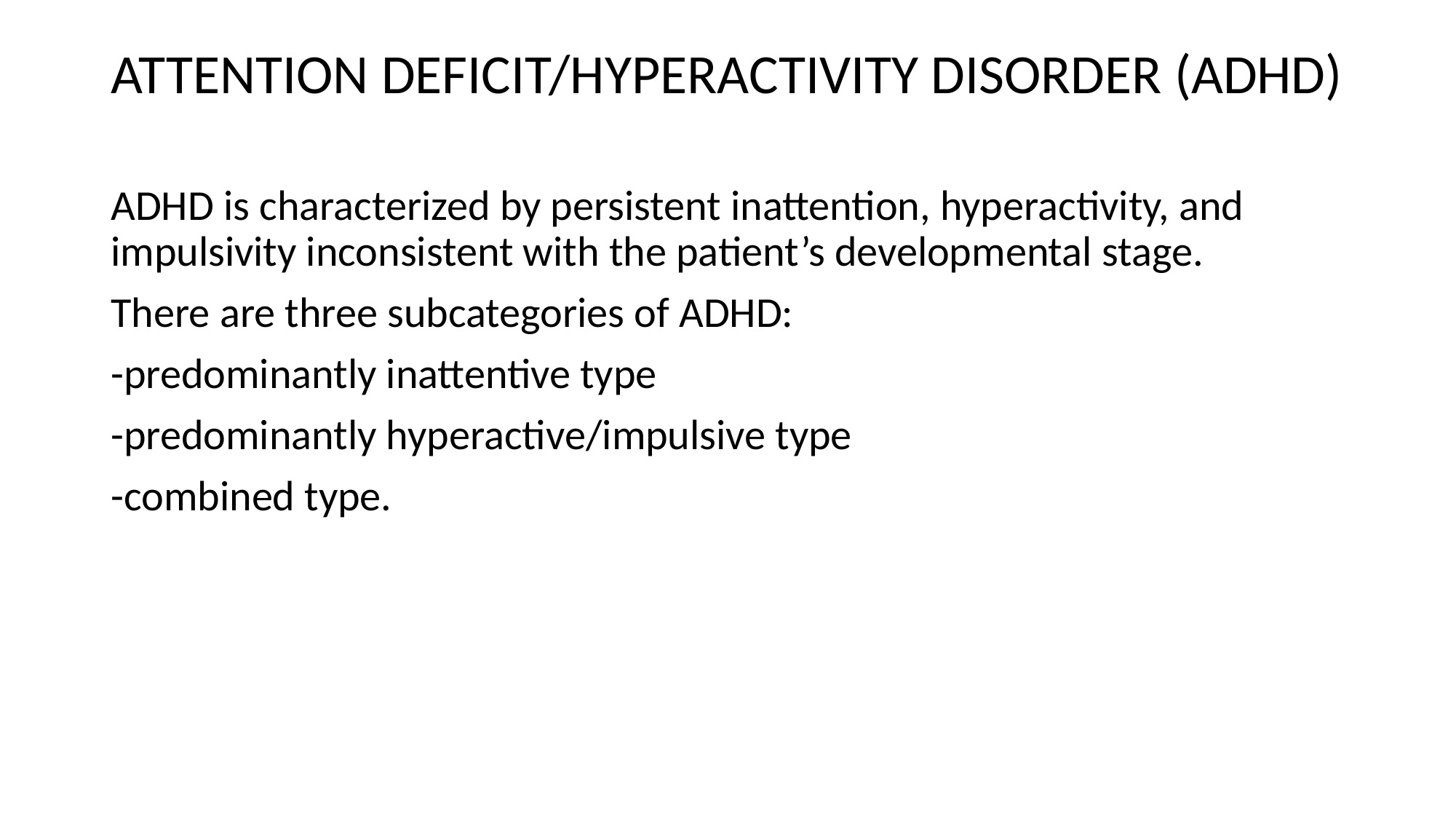

# ATTENTION DEFICIT/HYPERACTIVITY DISORDER (ADHD)
ADHD is characterized by persistent inattention, hyperactivity, and impulsivity inconsistent with the patient’s developmental stage.
There are three subcategories of ADHD:
-predominantly inattentive type
-predominantly hyperactive/impulsive type
-combined type.